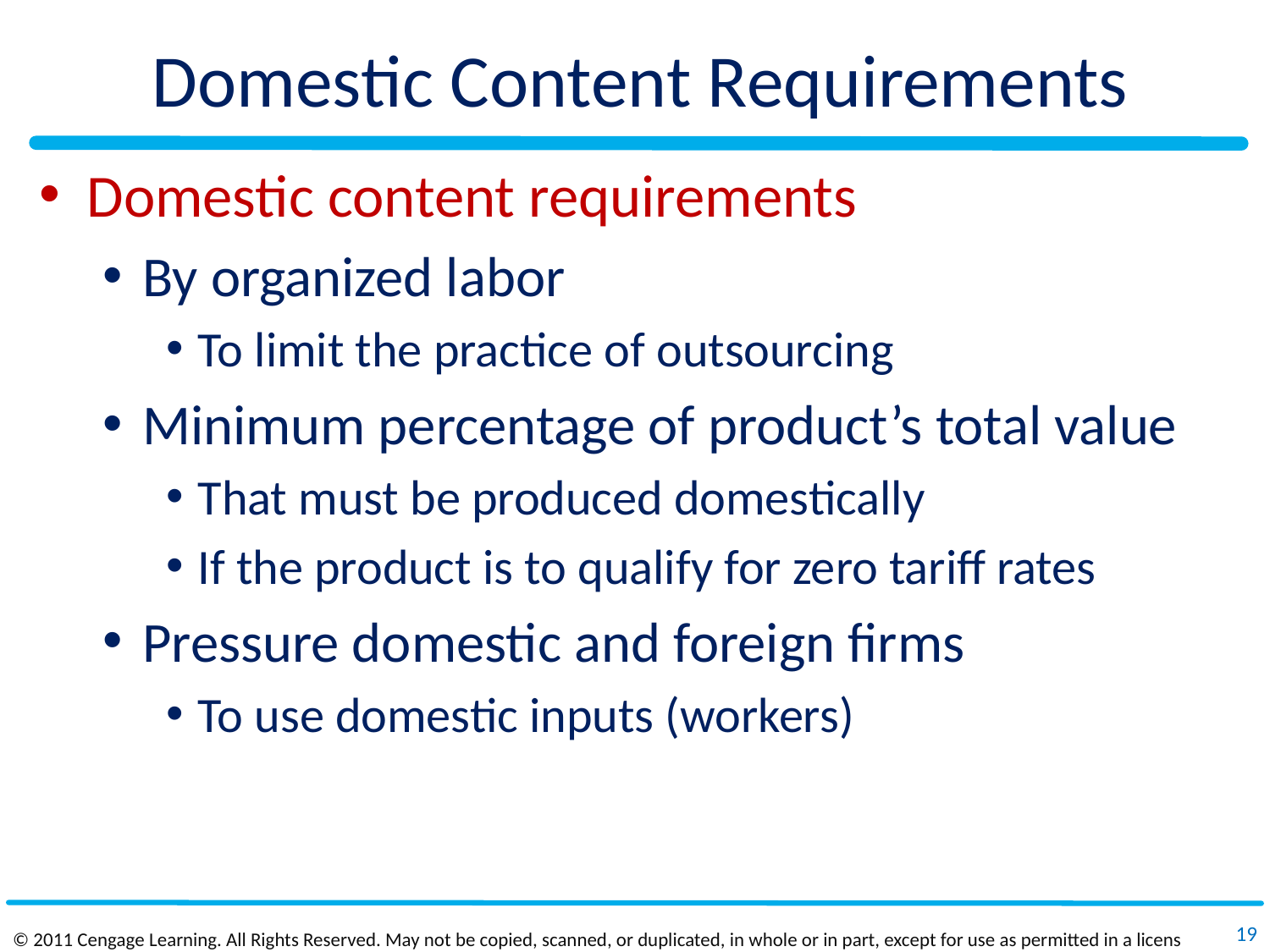

# Domestic Content Requirements
Domestic content requirements
By organized labor
To limit the practice of outsourcing
Minimum percentage of product’s total value
That must be produced domestically
If the product is to qualify for zero tariff rates
Pressure domestic and foreign firms
To use domestic inputs (workers)
19
© 2011 Cengage Learning. All Rights Reserved. May not be copied, scanned, or duplicated, in whole or in part, except for use as permitted in a license distributed with a certain product or service or otherwise on a password‐protected website for classroom use